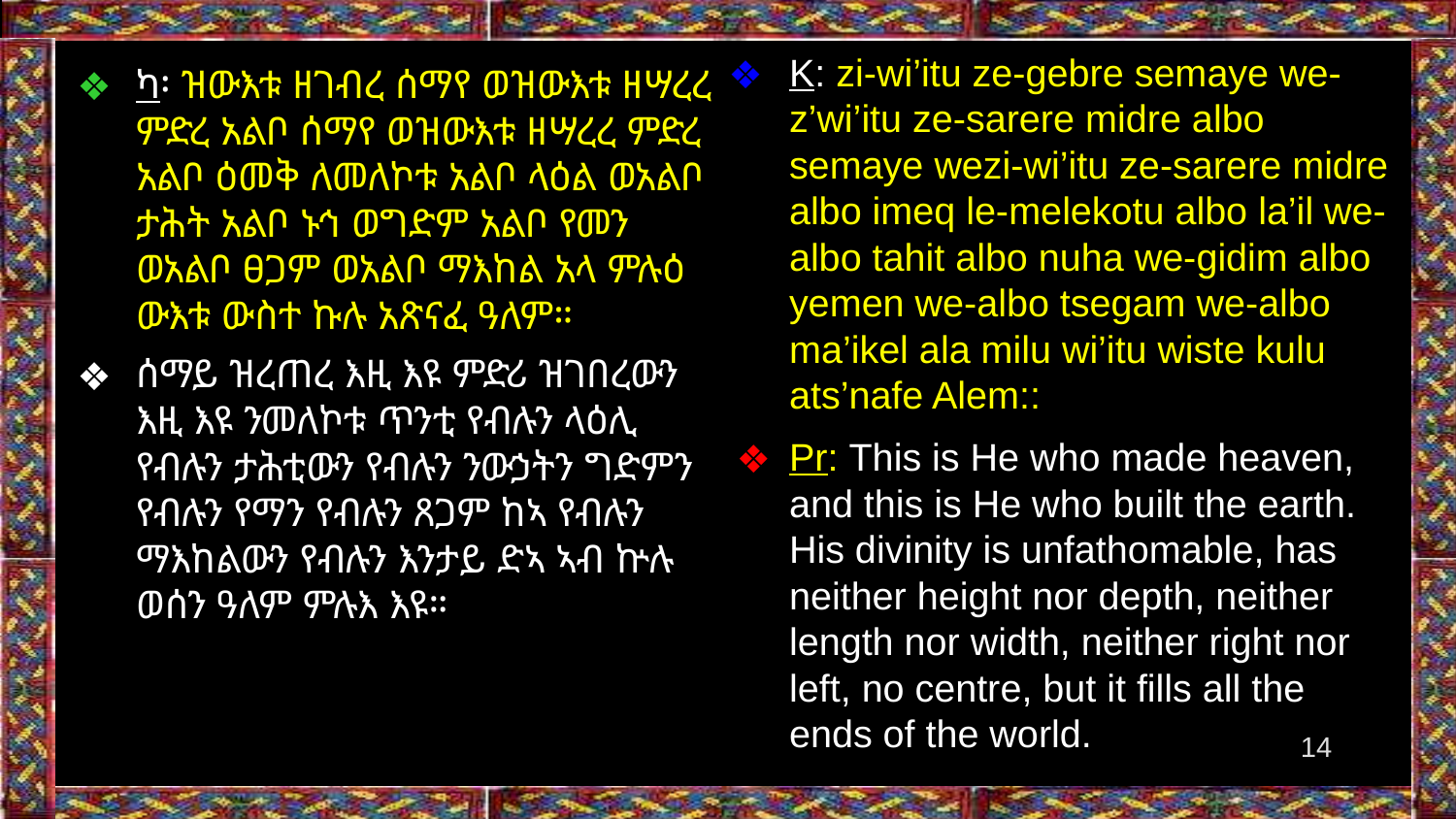

K: zi-wi’itu ze-gebre semaye we-z’wi’itu ze-sarere midre albo semaye wezi-wi’itu ze-sarere midre albo imeq le-melekotu albo la’il we-albo tahit albo nuha we-gidim albo yemen we-albo tsegam we-albo ma’ikel ala milu wi’itu wiste kulu ats’nafe Alem::
Pr: This is He who made heaven, and this is He who built the earth. His divinity is unfathomable, has neither height nor depth, neither length nor width, neither right nor left, no centre, but it fills all the ends of the world.

ካ፡ ዝውእቱ ዘገብረ ሰማየ ወዝውእቱ ዘሣረረ ምድረ አልቦ ሰማየ ወዝውእቱ ዘሣረረ ምድረ አልቦ ዕመቅ ለመለኮቱ አልቦ ላዕል ወአልቦ ታሕት አልቦ ኑኅ ወግድም አልቦ የመን ወአልቦ ፀጋም ወአልቦ ማእከል አላ ምሉዕ ውእቱ ውስተ ኩሉ አጽናፈ ዓለም።
ሰማይ ዝረጠረ እዚ እዩ ምድሪ ዝገበረውን እዚ እዩ ንመለኮቱ ጥንቲ የብሉን ላዕሊ የብሉን ታሕቲውን የብሉን ንውኃትን ግድምን የብሉን የማን የብሉን ጸጋም ከኣ የብሉን ማእከልውን የብሉን እንታይ ድኣ ኣብ ኵሉ ወሰን ዓለም ምሉእ እዩ።

14